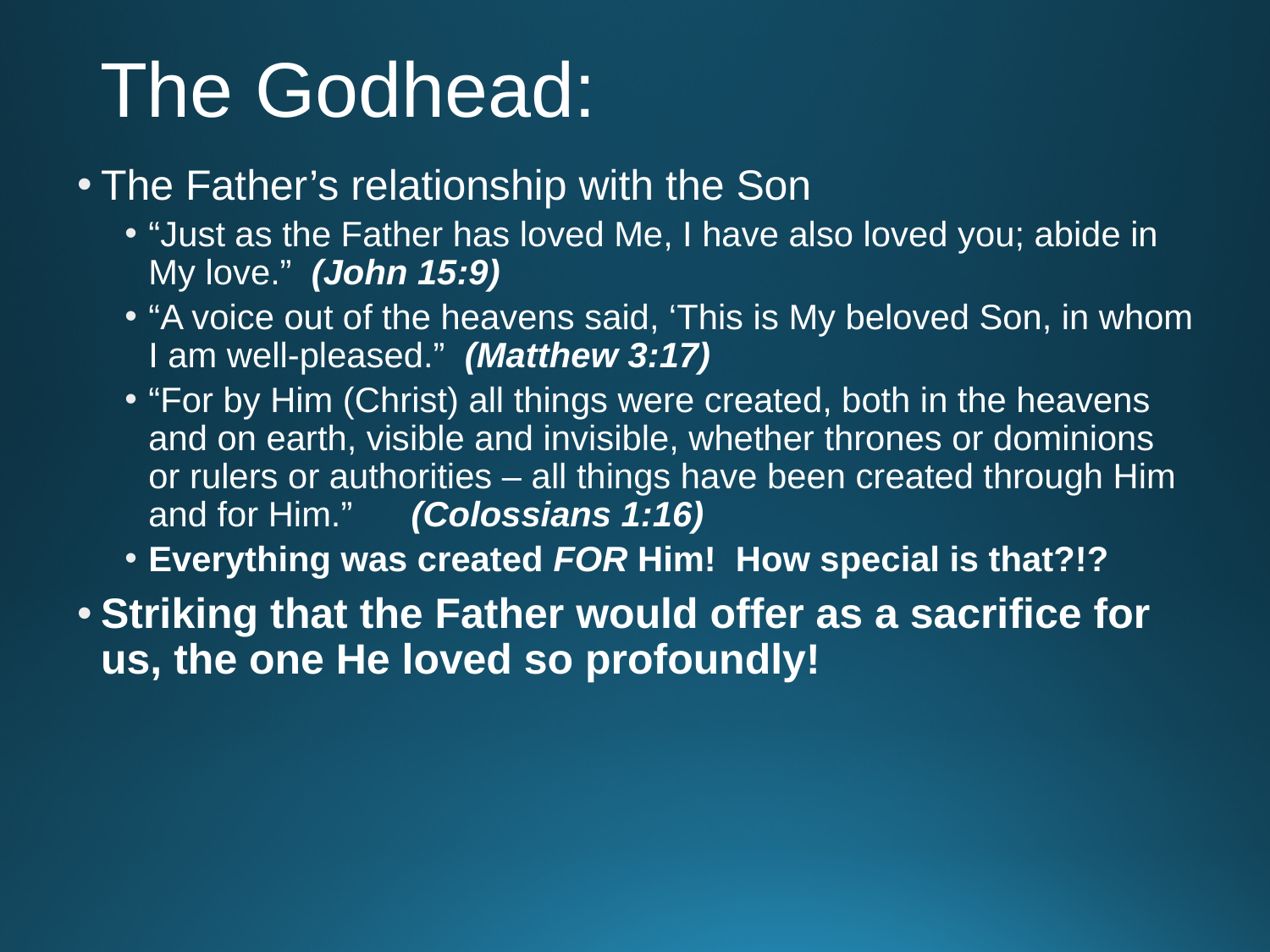

# The Godhead:
The Father’s relationship with the Son
“Just as the Father has loved Me, I have also loved you; abide in My love.”  (John 15:9)
“A voice out of the heavens said, ‘This is My beloved Son, in whom I am well-pleased.”  (Matthew 3:17)
“For by Him (Christ) all things were created, both in the heavens and on earth, visible and invisible, whether thrones or dominions or rulers or authorities – all things have been created through Him and for Him.”      (Colossians 1:16)
Everything was created FOR Him!  How special is that?!?
Striking that the Father would offer as a sacrifice for us, the one He loved so profoundly!